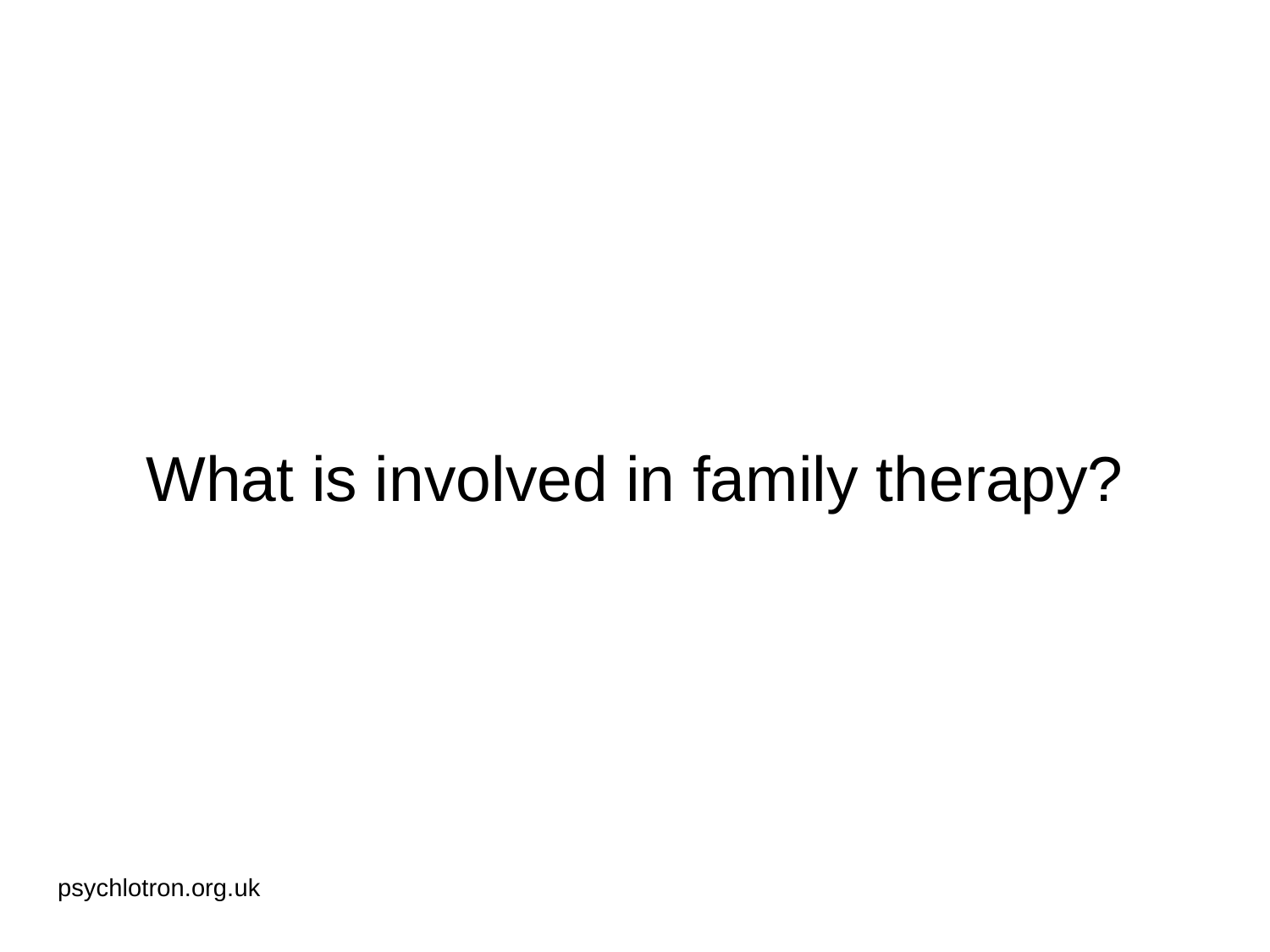

# What is involved in family therapy?